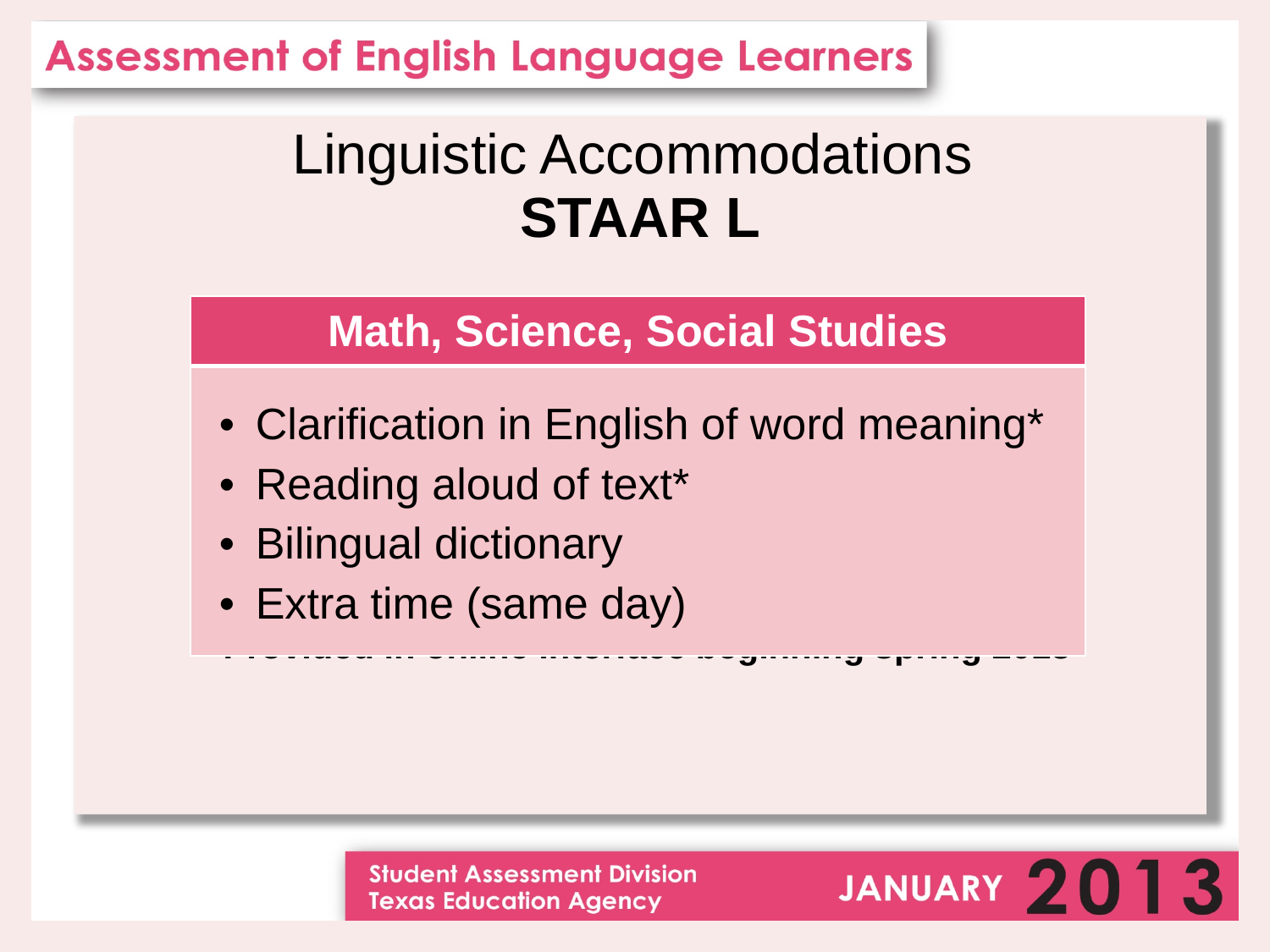

Linguistic Accommodations
STAAR L

*Provided in online interface beginning spring 2013
| Math, Science, Social Studies |
| --- |
| Clarification in English of word meaning\* Reading aloud of text\* Bilingual dictionary Extra time (same day) |